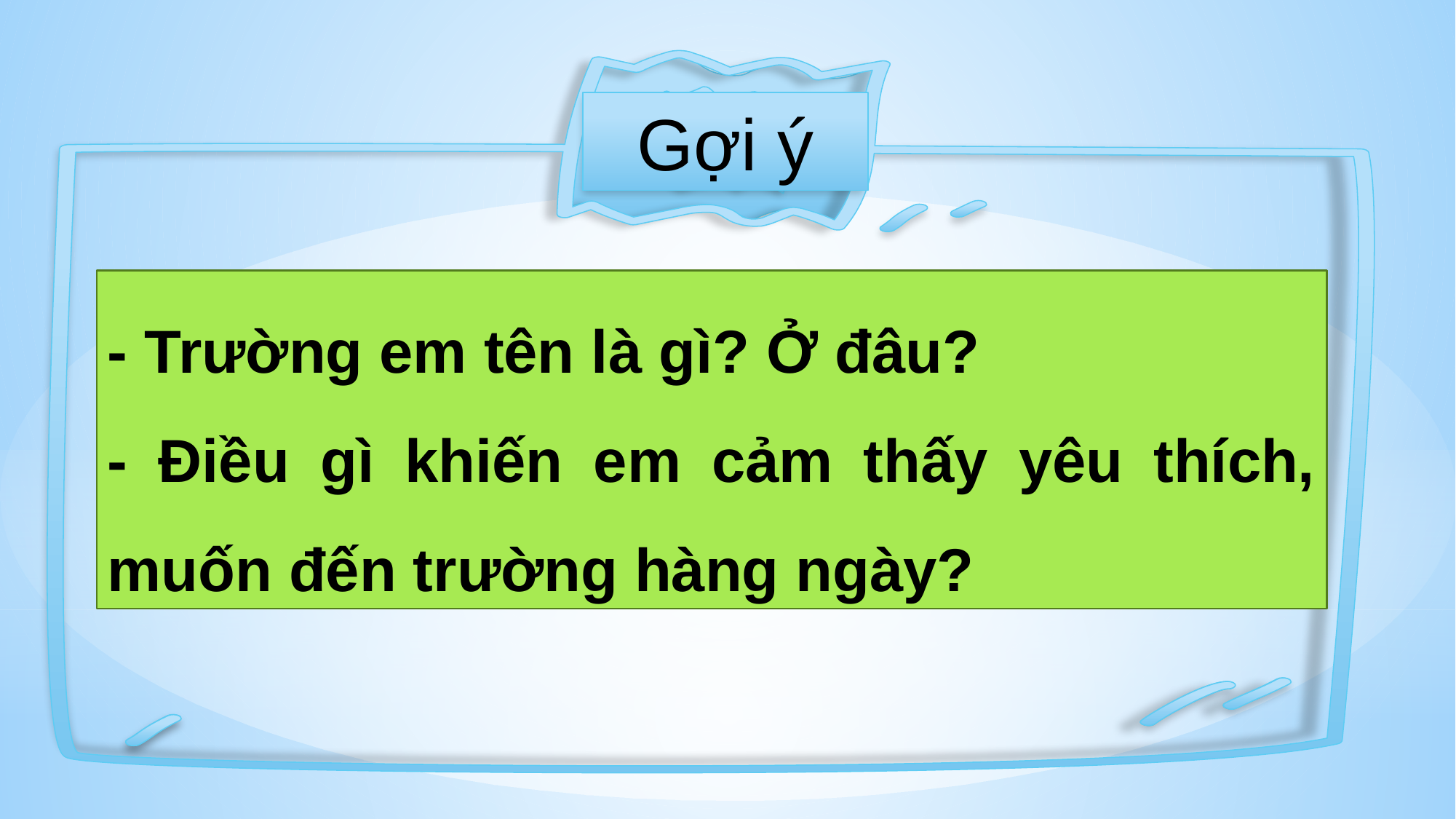

Gợi ý
- Trường em tên là gì? Ở đâu?
- Điều gì khiến em cảm thấy yêu thích, muốn đến trường hàng ngày?